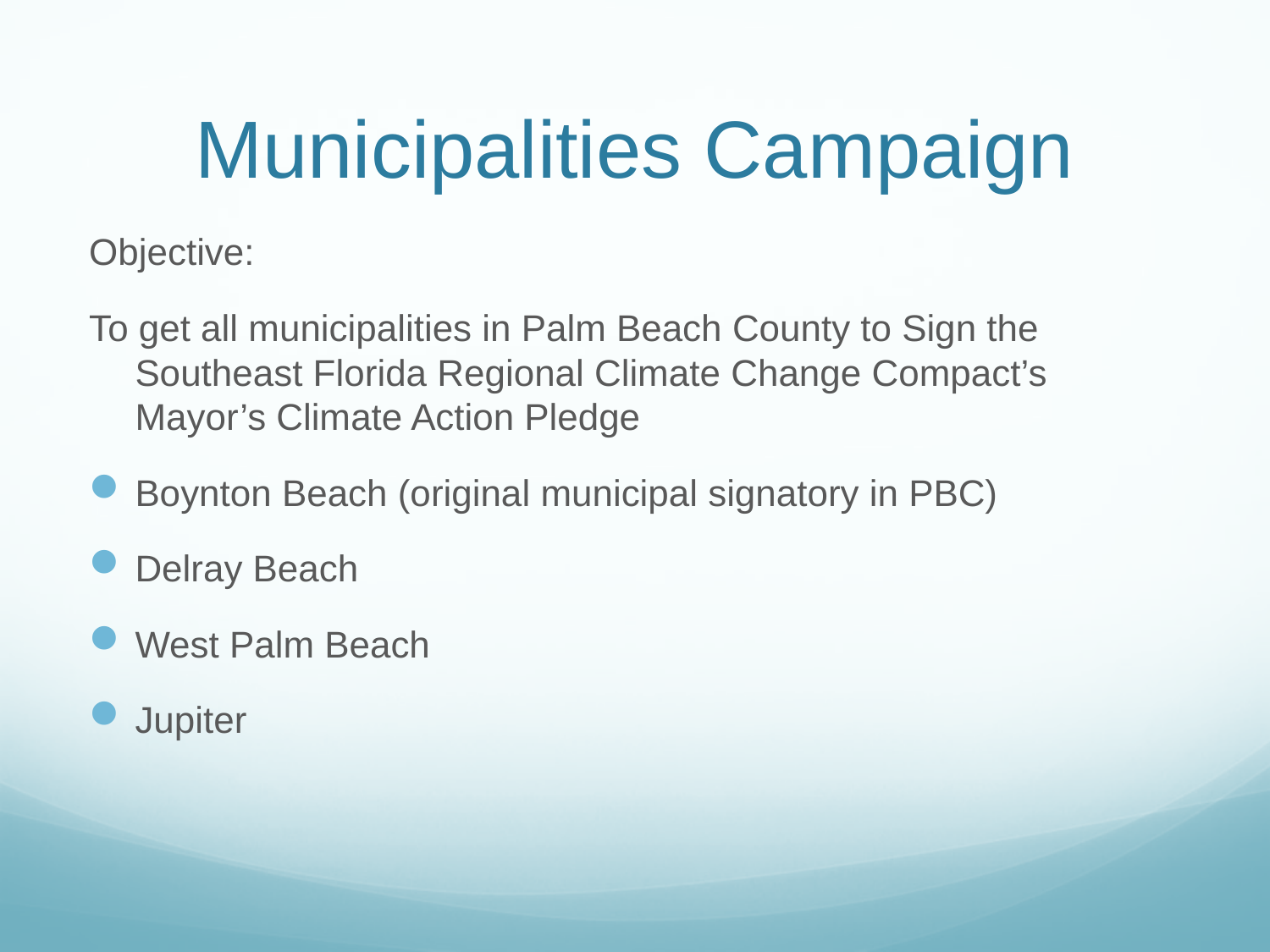

# Municipalities Campaign
Objective:
To get all municipalities in Palm Beach County to Sign the Southeast Florida Regional Climate Change Compact’s Mayor’s Climate Action Pledge
Boynton Beach (original municipal signatory in PBC)
Delray Beach
West Palm Beach
Jupiter